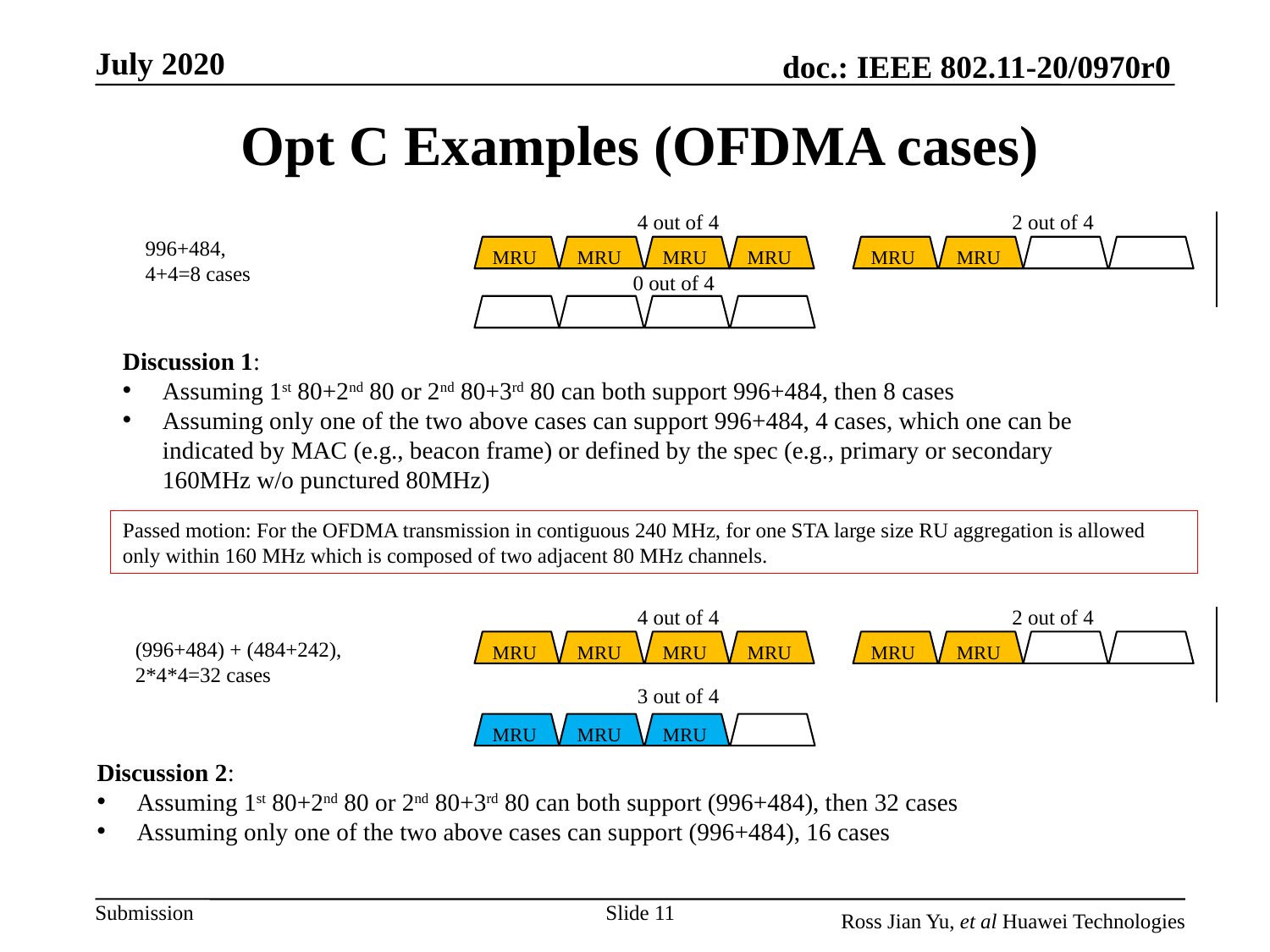

# Opt C Examples (OFDMA cases)
4 out of 4
2 out of 4
996+484,
4+4=8 cases
MRU
MRU
MRU
MRU
MRU
MRU

0 out of 4

Discussion 1:
Assuming 1st 80+2nd 80 or 2nd 80+3rd 80 can both support 996+484, then 8 cases
Assuming only one of the two above cases can support 996+484, 4 cases, which one can be indicated by MAC (e.g., beacon frame) or defined by the spec (e.g., primary or secondary 160MHz w/o punctured 80MHz)
Passed motion: For the OFDMA transmission in contiguous 240 MHz, for one STA large size RU aggregation is allowed only within 160 MHz which is composed of two adjacent 80 MHz channels.
4 out of 4
2 out of 4
(996+484) + (484+242), 2*4*4=32 cases
MRU
MRU
MRU
MRU
MRU
MRU

3 out of 4
MRU
MRU
MRU

Discussion 2:
Assuming 1st 80+2nd 80 or 2nd 80+3rd 80 can both support (996+484), then 32 cases
Assuming only one of the two above cases can support (996+484), 16 cases
Slide 11